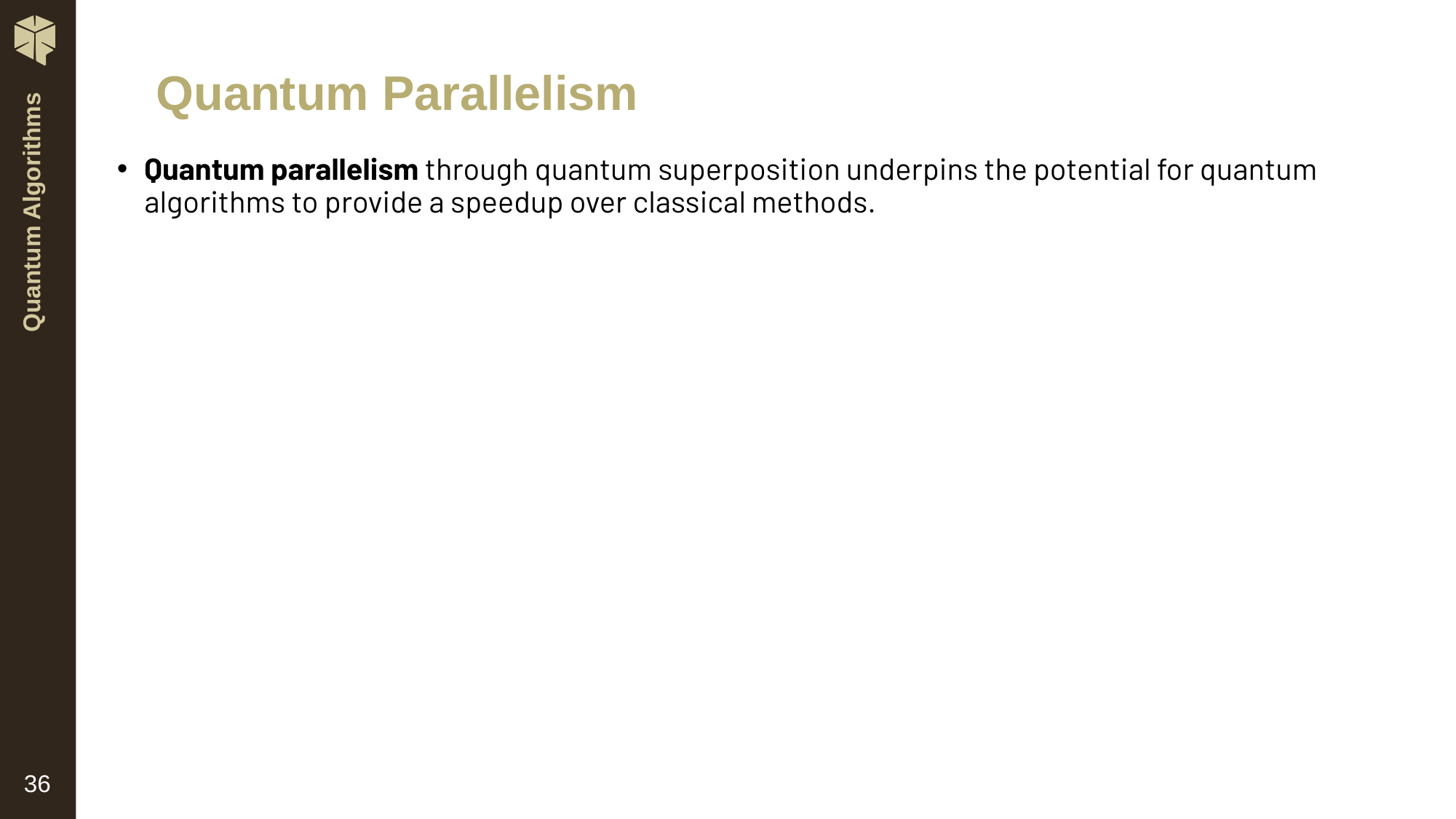

# Quantum Parallelism
Quantum parallelism through quantum superposition underpins the potential for quantum algorithms to provide a speedup over classical methods.

Quantum Algorithms